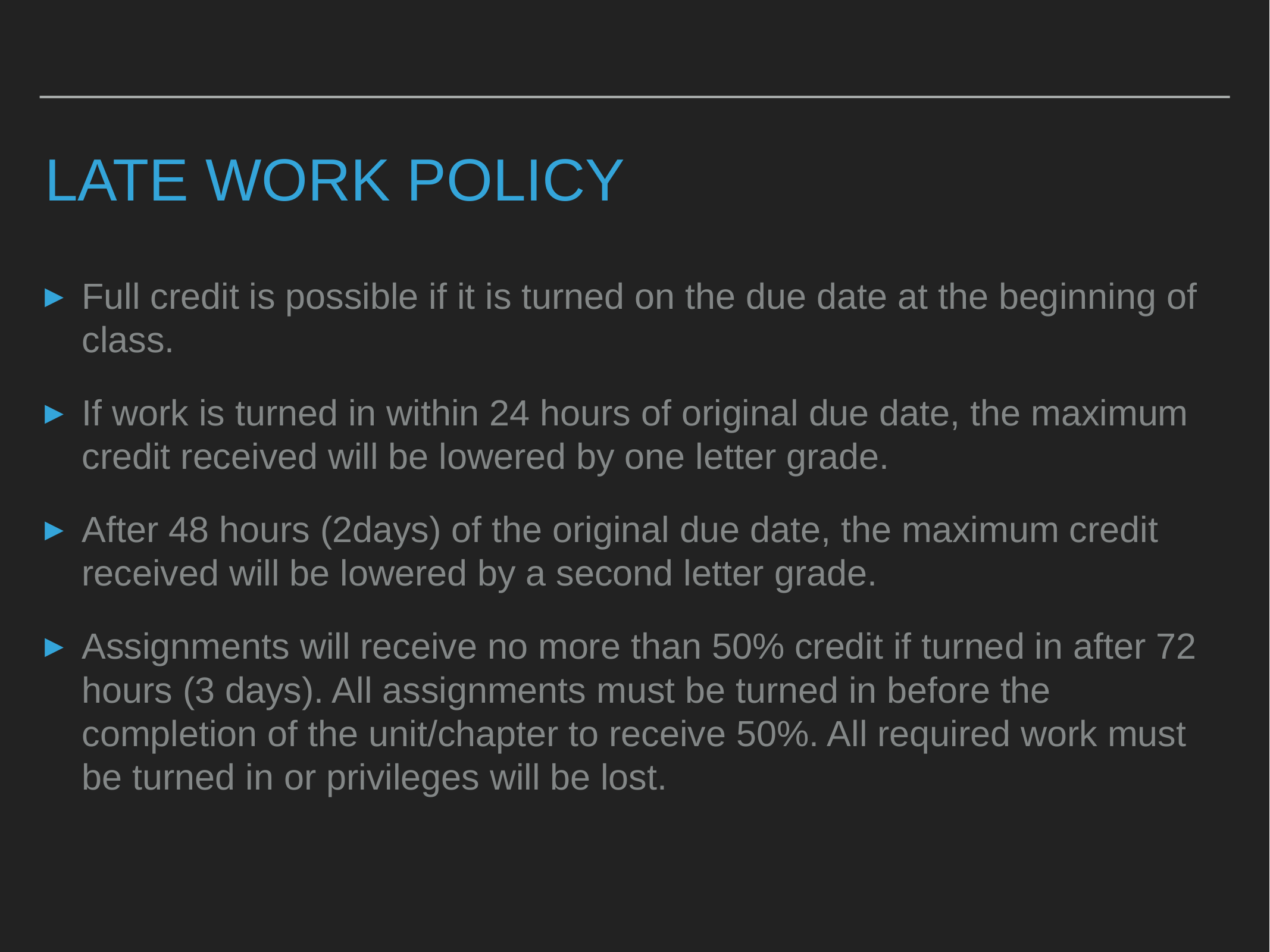

# late work policy
Full credit is possible if it is turned on the due date at the beginning of class.
If work is turned in within 24 hours of original due date, the maximum credit received will be lowered by one letter grade.
After 48 hours (2days) of the original due date, the maximum credit received will be lowered by a second letter grade.
Assignments will receive no more than 50% credit if turned in after 72 hours (3 days). All assignments must be turned in before the completion of the unit/chapter to receive 50%. All required work must be turned in or privileges will be lost.